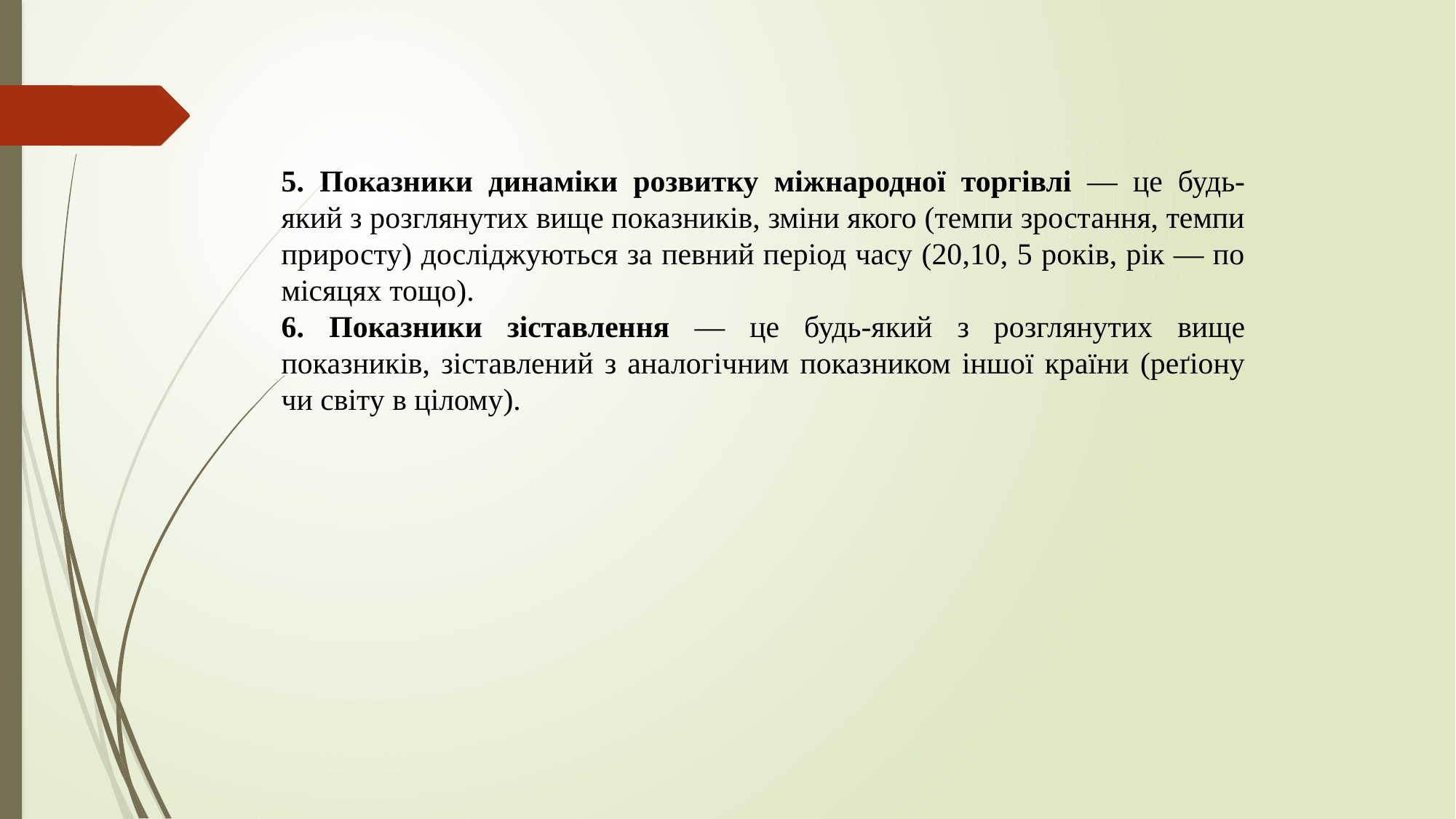

5. Показники динаміки розвитку міжнародної торгівлі — це будь- який з розглянутих вище показників, зміни якого (темпи зростання, темпи приросту) досліджуються за певний період часу (20,10, 5 років, рік — по місяцях тощо).
6. Показники зіставлення — це будь-який з розглянутих вище показників, зіставлений з аналогічним показником іншої країни (реґіону чи світу в цілому).